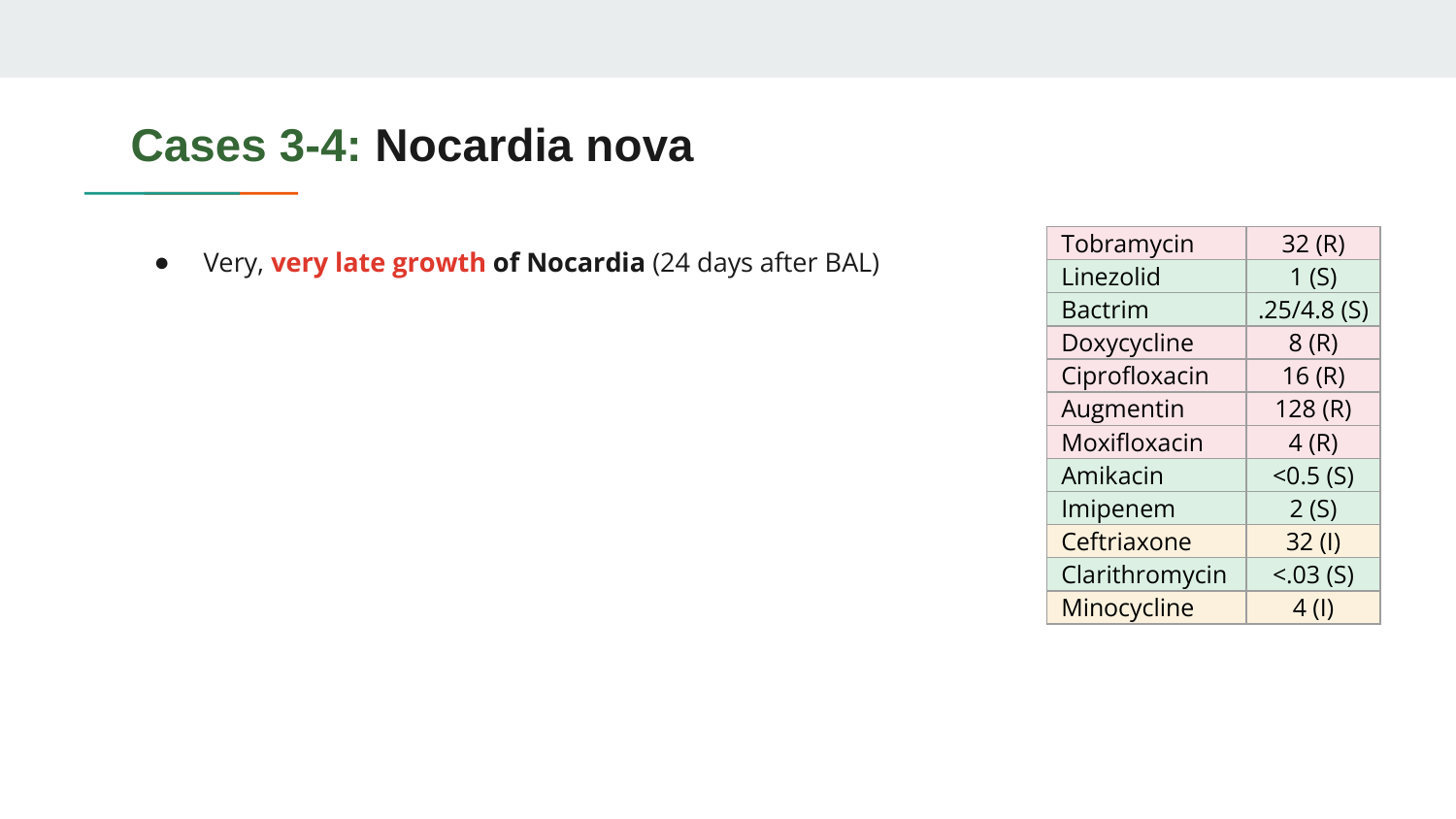

# Cases 3-4: Nocardia nova
Very, very late growth of Nocardia (24 days after BAL)
| Tobramycin | 32 (R) |
| --- | --- |
| Linezolid | 1 (S) |
| Bactrim | .25/4.8 (S) |
| Doxycycline | 8 (R) |
| Ciprofloxacin | 16 (R) |
| Augmentin | 128 (R) |
| Moxifloxacin | 4 (R) |
| Amikacin | <0.5 (S) |
| Imipenem | 2 (S) |
| Ceftriaxone | 32 (I) |
| Clarithromycin | <.03 (S) |
| Minocycline | 4 (I) |